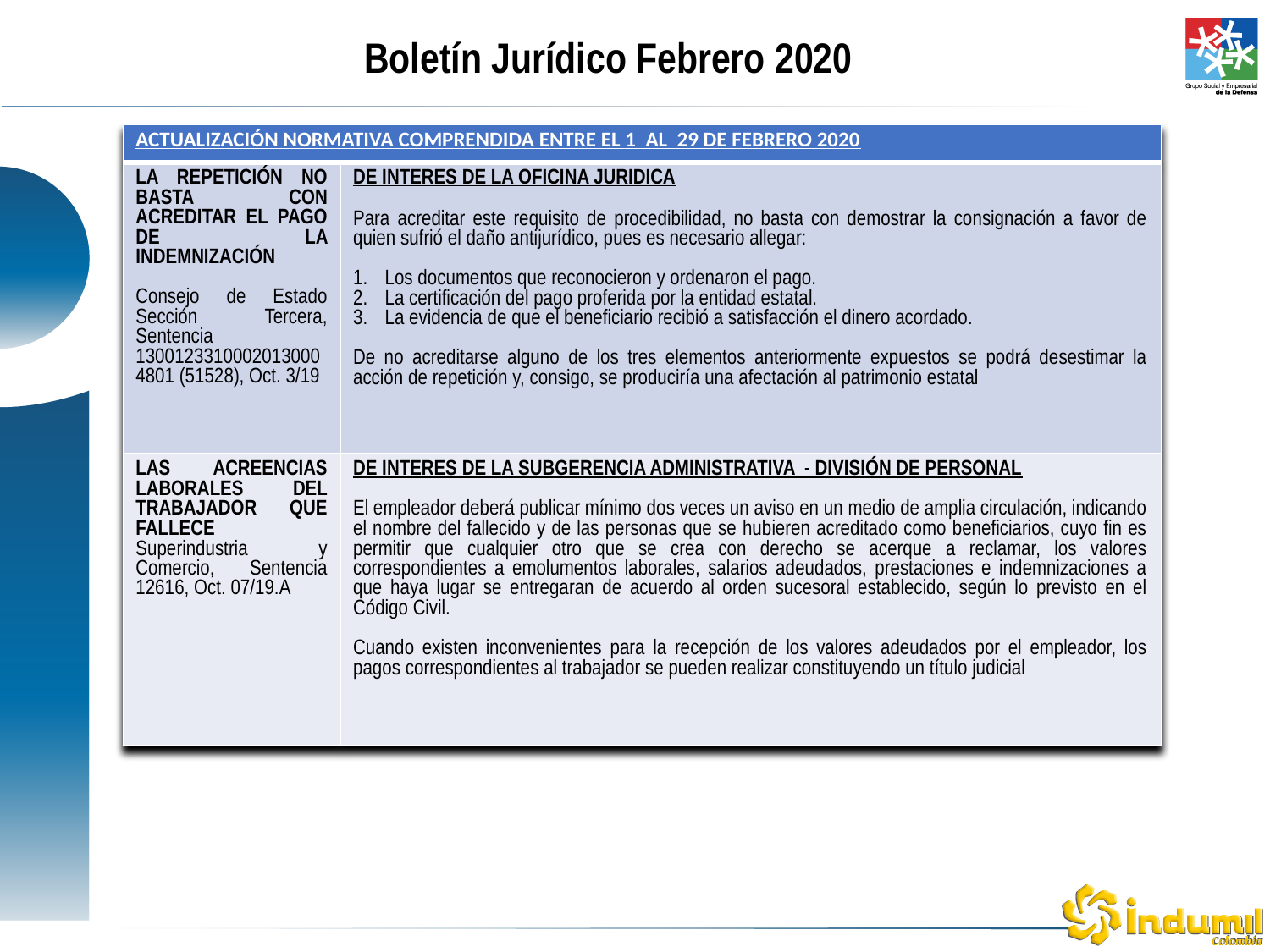

Boletín Jurídico Febrero 2020
| ACTUALIZACIÓN NORMATIVA COMPRENDIDA ENTRE EL 1 AL 29 DE FEBRERO 2020 |  |
| --- | --- |
| LA REPETICIÓN NO BASTA CON ACREDITAR EL PAGO DE LA INDEMNIZACIÓN Consejo de Estado Sección Tercera, Sentencia 13001233100020130004801 (51528), Oct. 3/19 | DE INTERES DE LA OFICINA JURIDICA Para acreditar este requisito de procedibilidad, no basta con demostrar la consignación a favor de quien sufrió el daño antijurídico, pues es necesario allegar:   Los documentos que reconocieron y ordenaron el pago. La certificación del pago proferida por la entidad estatal. La evidencia de que el beneficiario recibió a satisfacción el dinero acordado.   De no acreditarse alguno de los tres elementos anteriormente expuestos se podrá desestimar la acción de repetición y, consigo, se produciría una afectación al patrimonio estatal |
| LAS ACREENCIAS LABORALES DEL TRABAJADOR QUE FALLECE Superindustria y Comercio, Sentencia 12616, Oct. 07/19.A | DE INTERES DE LA SUBGERENCIA ADMINISTRATIVA - DIVISIÓN DE PERSONAL El empleador deberá publicar mínimo dos veces un aviso en un medio de amplia circulación, indicando el nombre del fallecido y de las personas que se hubieren acreditado como beneficiarios, cuyo fin es permitir que cualquier otro que se crea con derecho se acerque a reclamar, los valores correspondientes a emolumentos laborales, salarios adeudados, prestaciones e indemnizaciones a que haya lugar se entregaran de acuerdo al orden sucesoral establecido, según lo previsto en el Código Civil. Cuando existen inconvenientes para la recepción de los valores adeudados por el empleador, los pagos correspondientes al trabajador se pueden realizar constituyendo un título judicial |